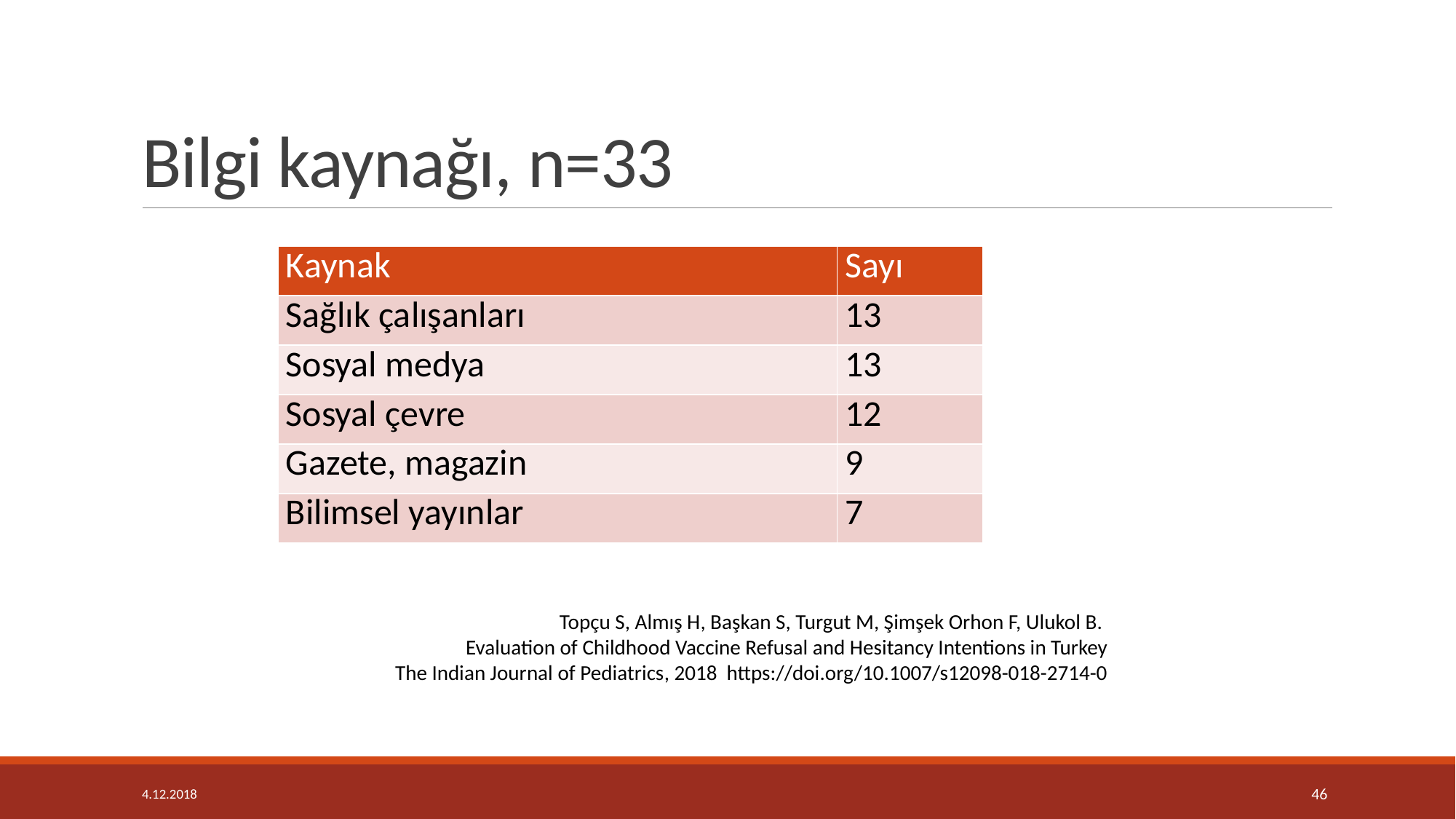

# Bilgi kaynağı, n=33
| Kaynak | Sayı |
| --- | --- |
| Sağlık çalışanları | 13 |
| Sosyal medya | 13 |
| Sosyal çevre | 12 |
| Gazete, magazin | 9 |
| Bilimsel yayınlar | 7 |
Topçu S, Almış H, Başkan S, Turgut M, Şimşek Orhon F, Ulukol B.
Evaluation of Childhood Vaccine Refusal and Hesitancy Intentions in Turkey
The Indian Journal of Pediatrics, 2018  https://doi.org/10.1007/s12098-018-2714-0
4.12.2018

46